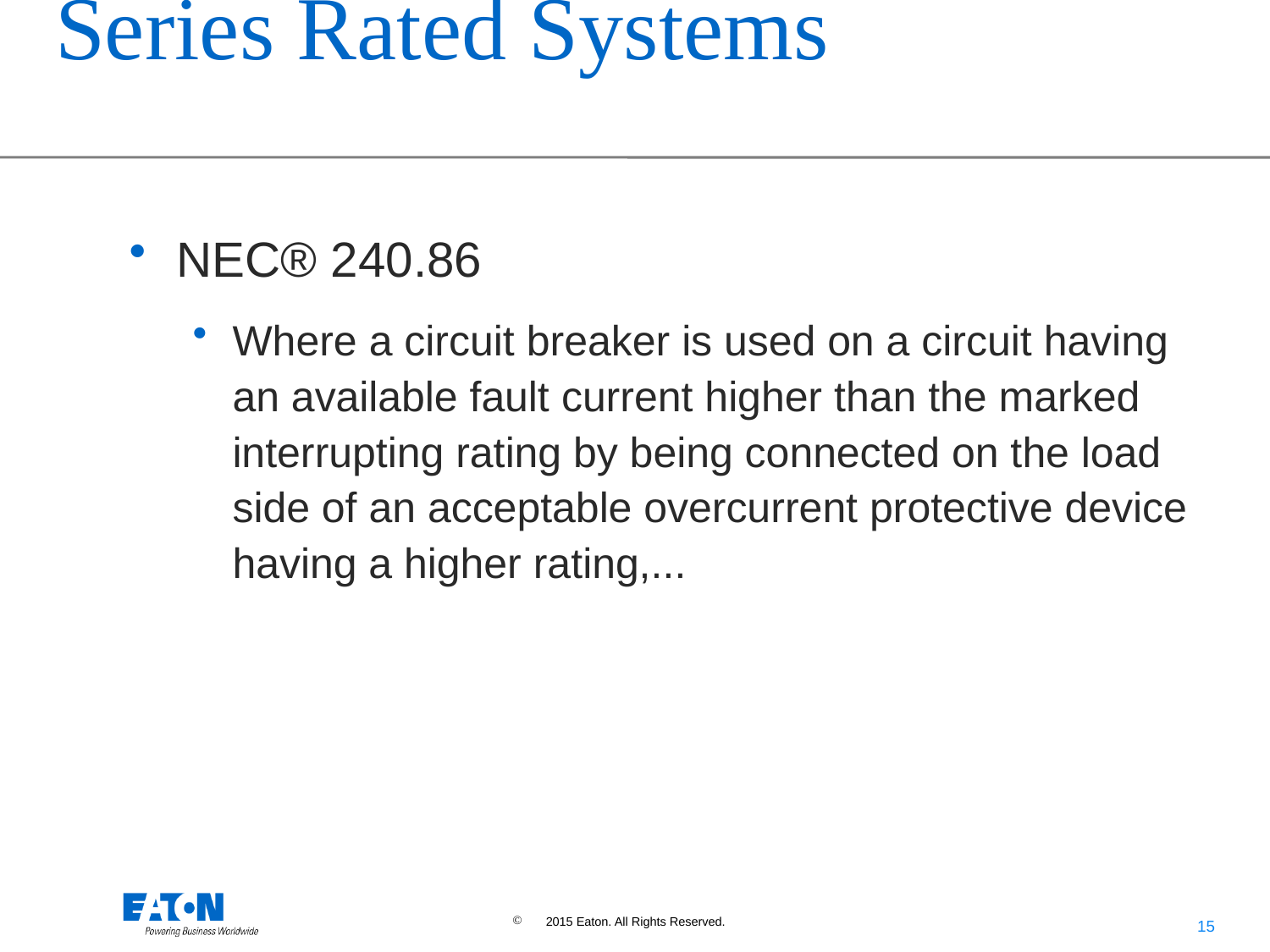

# Series Rated Systems
NEC® 240.86
Where a circuit breaker is used on a circuit having an available fault current higher than the marked interrupting rating by being connected on the load side of an acceptable overcurrent protective device having a higher rating,...